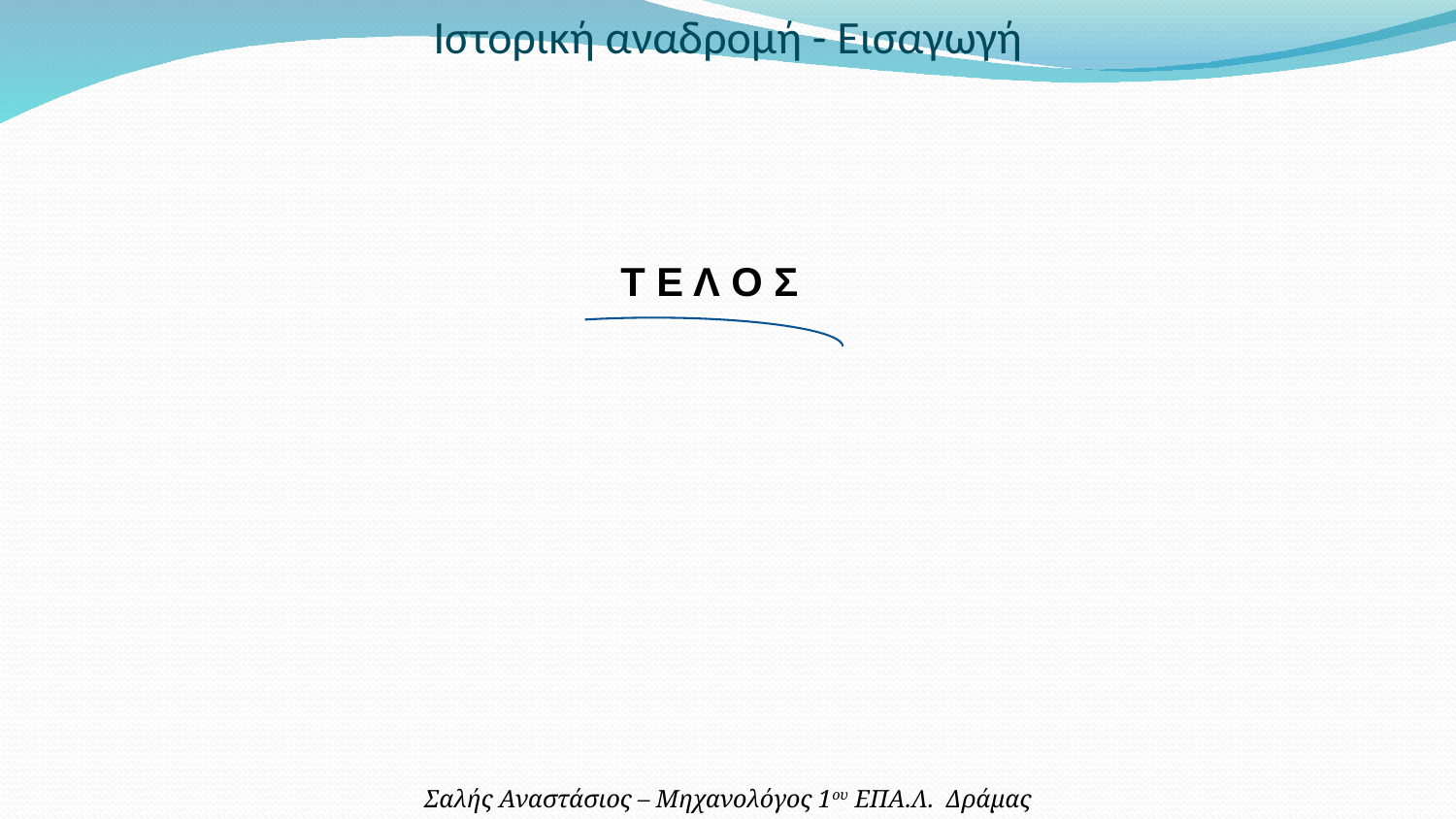

Ιστορική αναδρομή - Εισαγωγή
Τ Ε Λ Ο Σ